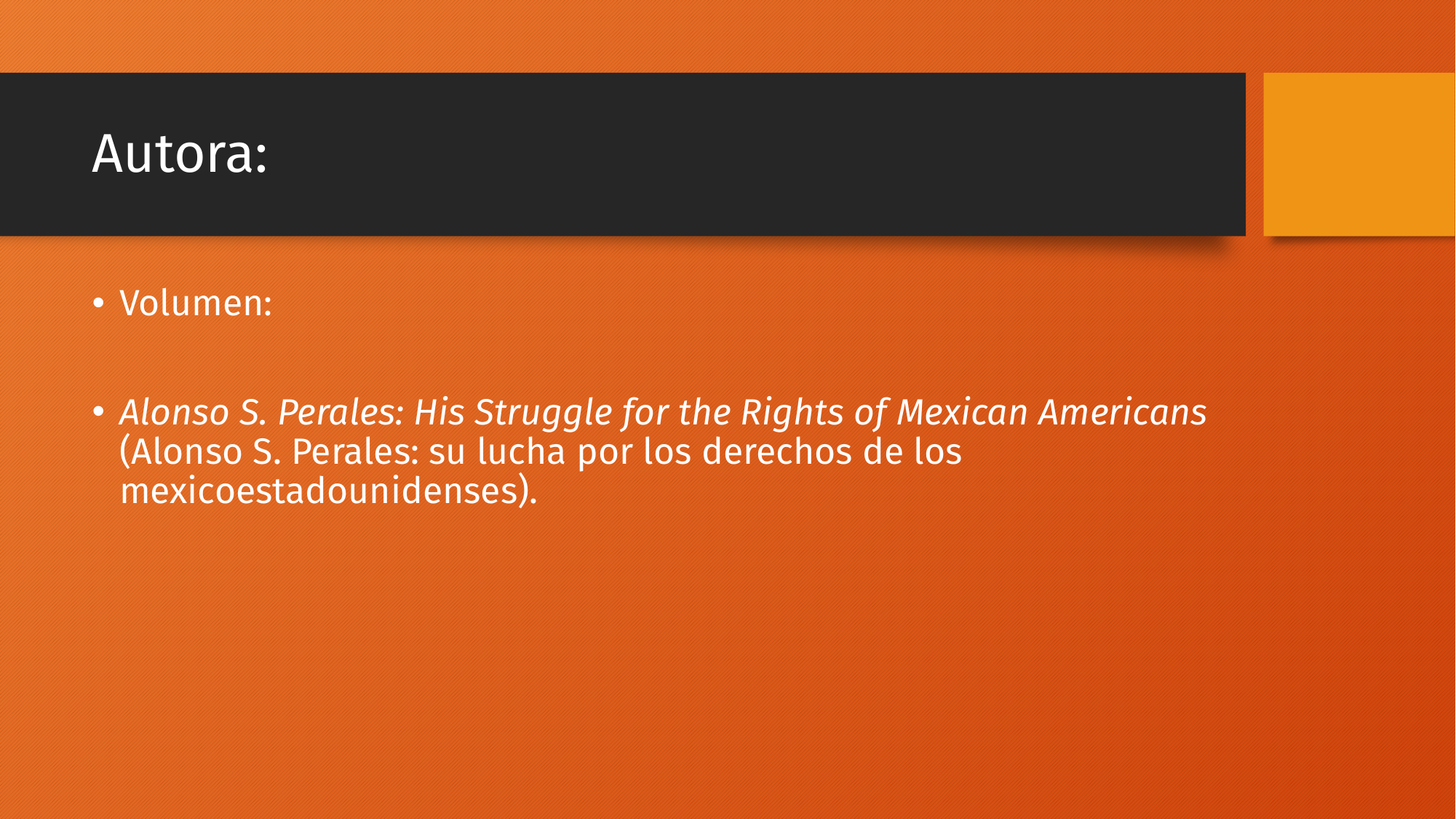

# Autora:
Volumen:

Alonso S. Perales: His Struggle for the Rights of Mexican Americans (Alonso S. Perales: su lucha por los derechos de los mexicoestadounidenses).